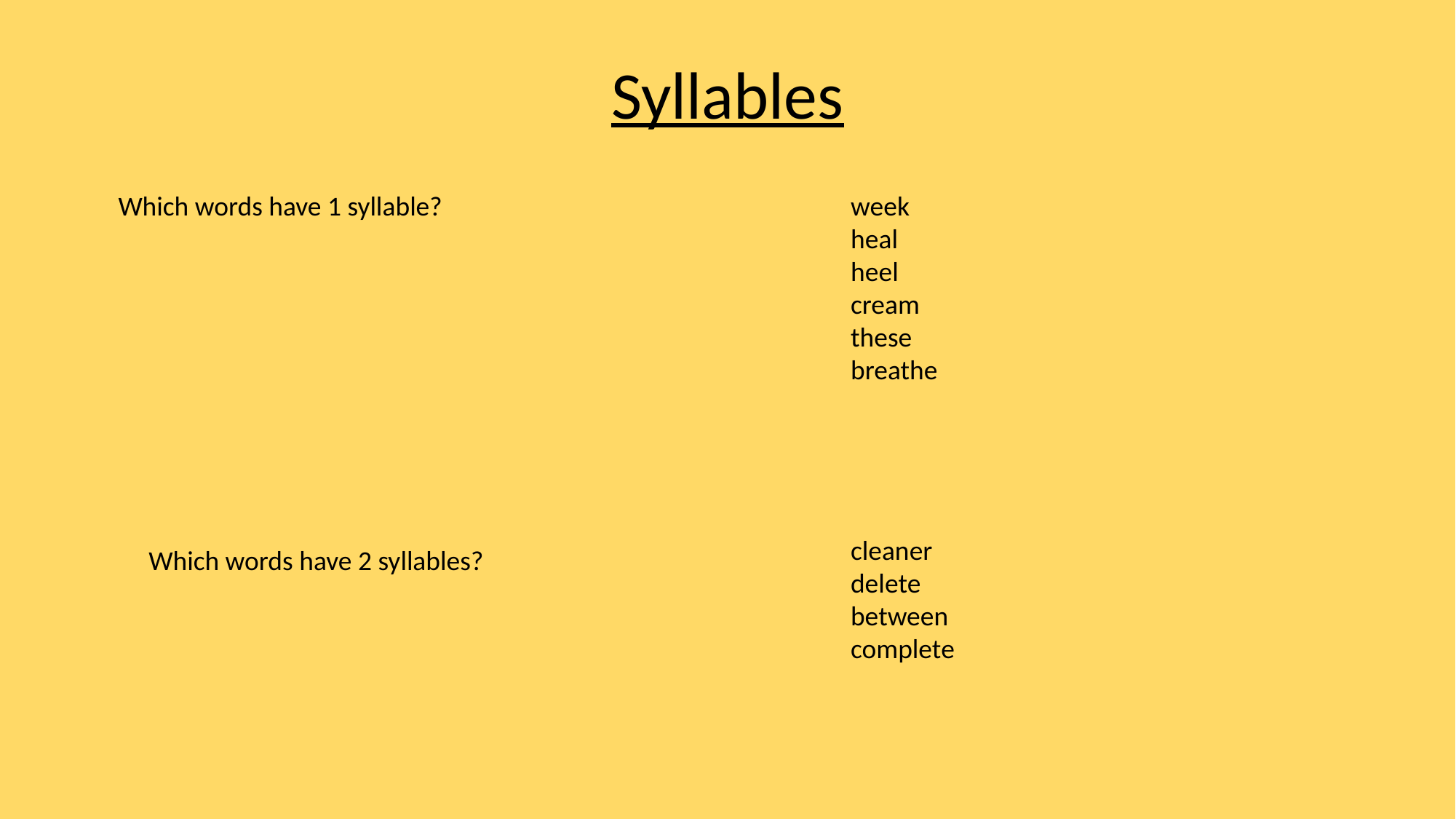

# Syllables
Which words have 1 syllable?
week
heal
heel
cream
these
breathe
cleaner
delete
between
complete
Which words have 2 syllables?